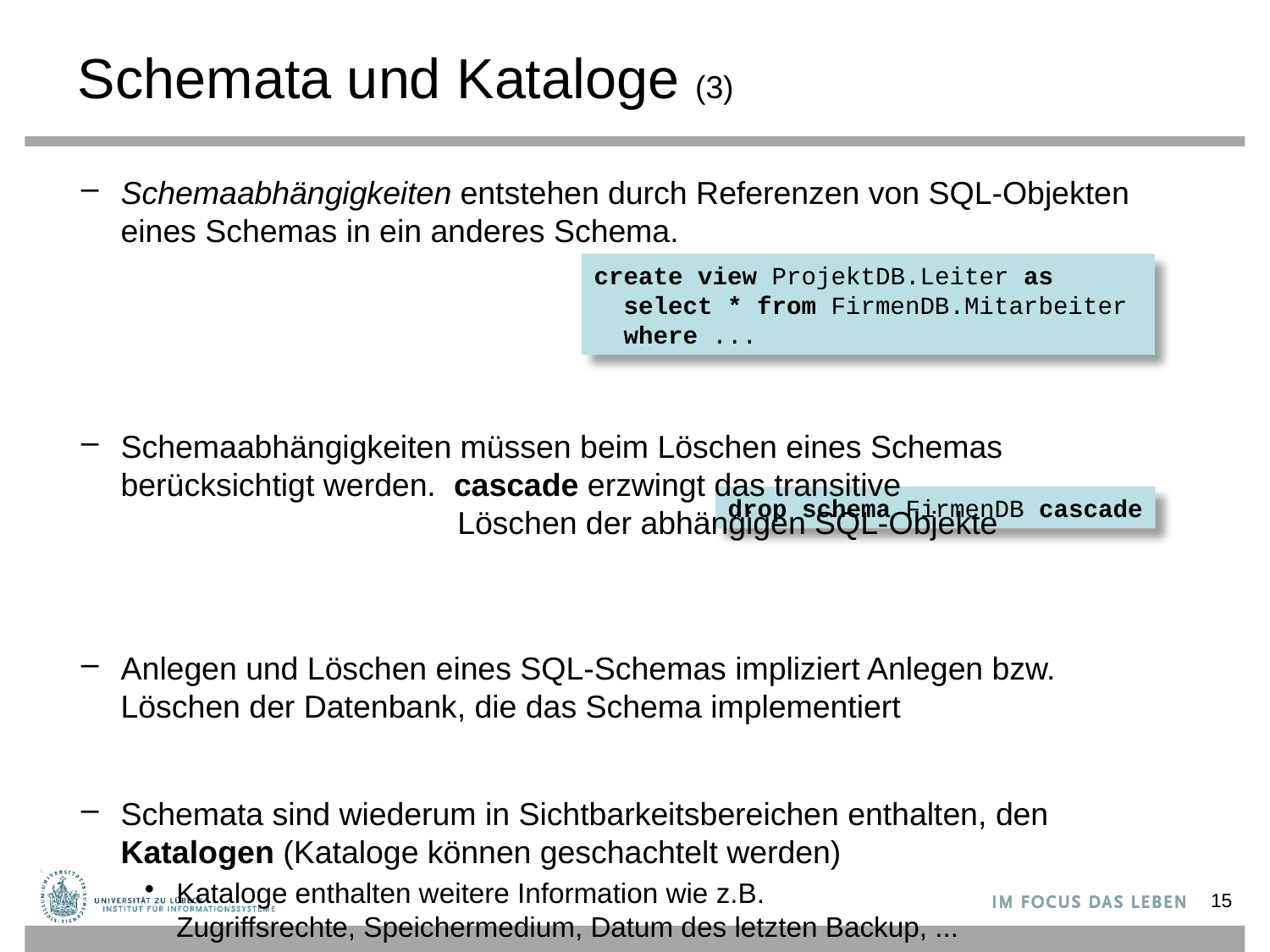

# Schemata und Kataloge (3)
Schemaabhängigkeiten entstehen durch Referenzen von SQL-Objekten eines Schemas in ein anderes Schema.

Schemaabhängigkeiten müssen beim Löschen eines Schemas berücksichtigt werden.  cascade erzwingt das transitive                                                                 Löschen der abhängigen SQL-Objekte

Anlegen und Löschen eines SQL-Schemas impliziert Anlegen bzw. Löschen der Datenbank, die das Schema implementiert

Schemata sind wiederum in Sichtbarkeitsbereichen enthalten, den Katalogen (Kataloge können geschachtelt werden)
Kataloge enthalten weitere Information wie z.B.
Zugriffsrechte, Speichermedium, Datum des letzten Backup, ...
create view ProjektDB.Leiter as
  select * from FirmenDB.Mitarbeiter
  where ...
drop schema FirmenDB cascade
15